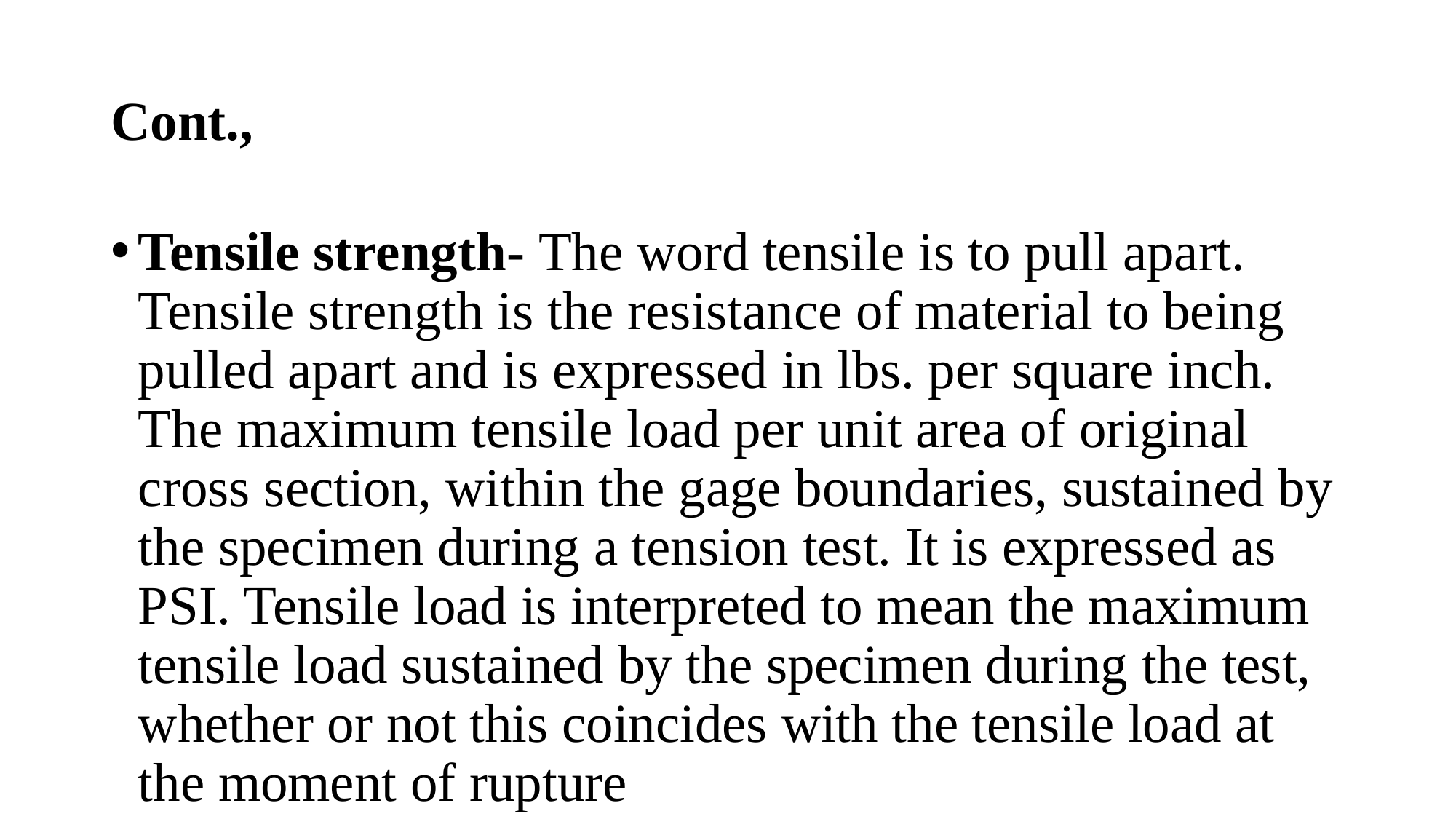

# Cont.,
Tensile strength- The word tensile is to pull apart. Tensile strength is the resistance of material to being pulled apart and is expressed in lbs. per square inch. The maximum tensile load per unit area of original cross section, within the gage boundaries, sustained by the specimen during a tension test. It is expressed as PSI. Tensile load is interpreted to mean the maximum tensile load sustained by the specimen during the test, whether or not this coincides with the tensile load at the moment of rupture